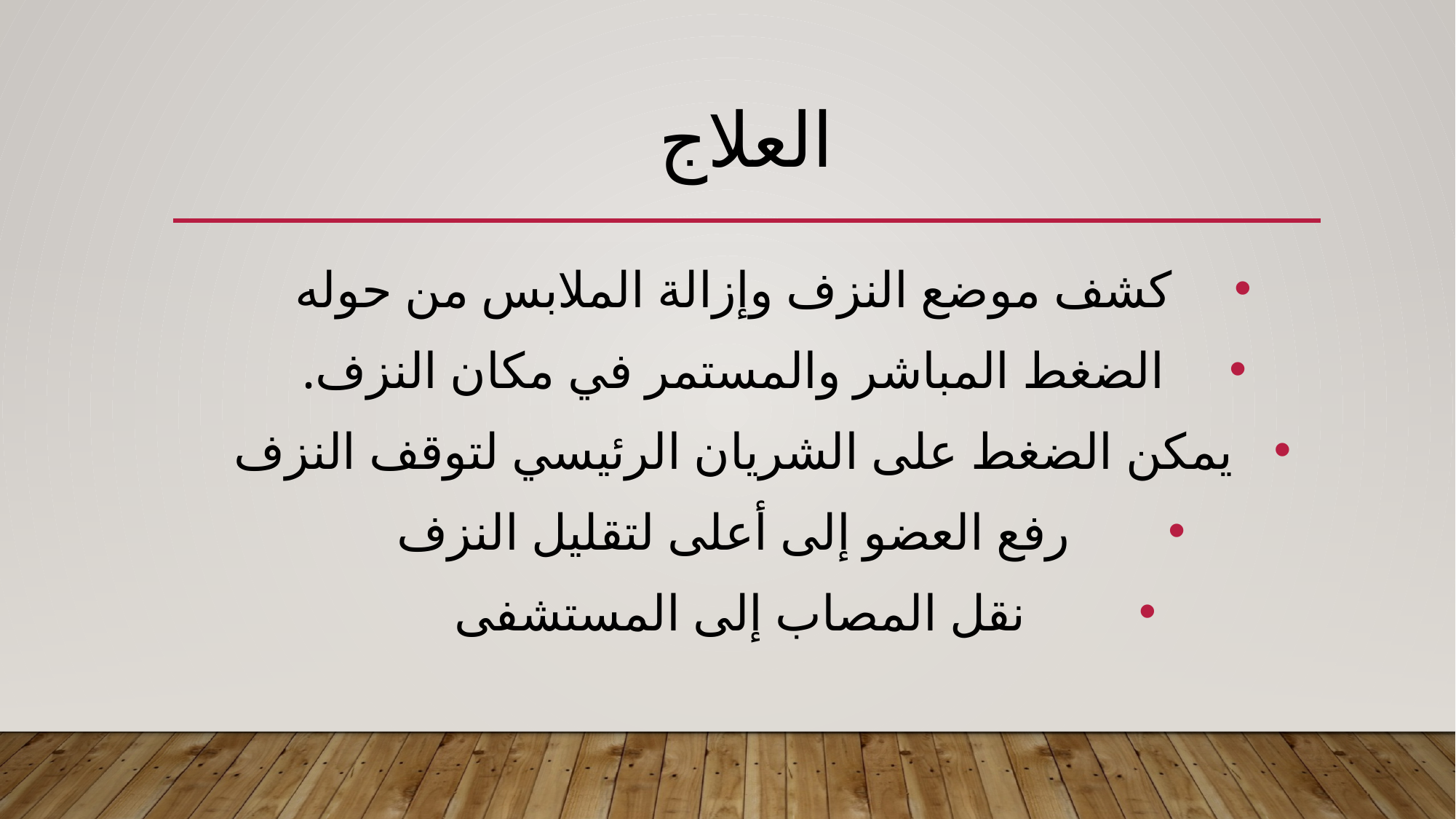

# العلاج
كشف موضع النزف وإزالة الملابس من حوله
الضغط المباشر والمستمر في مكان النزف.
يمكن الضغط على الشريان الرئيسي لتوقف النزف
رفع العضو إلى أعلى لتقليل النزف
نقل المصاب إلى المستشفى